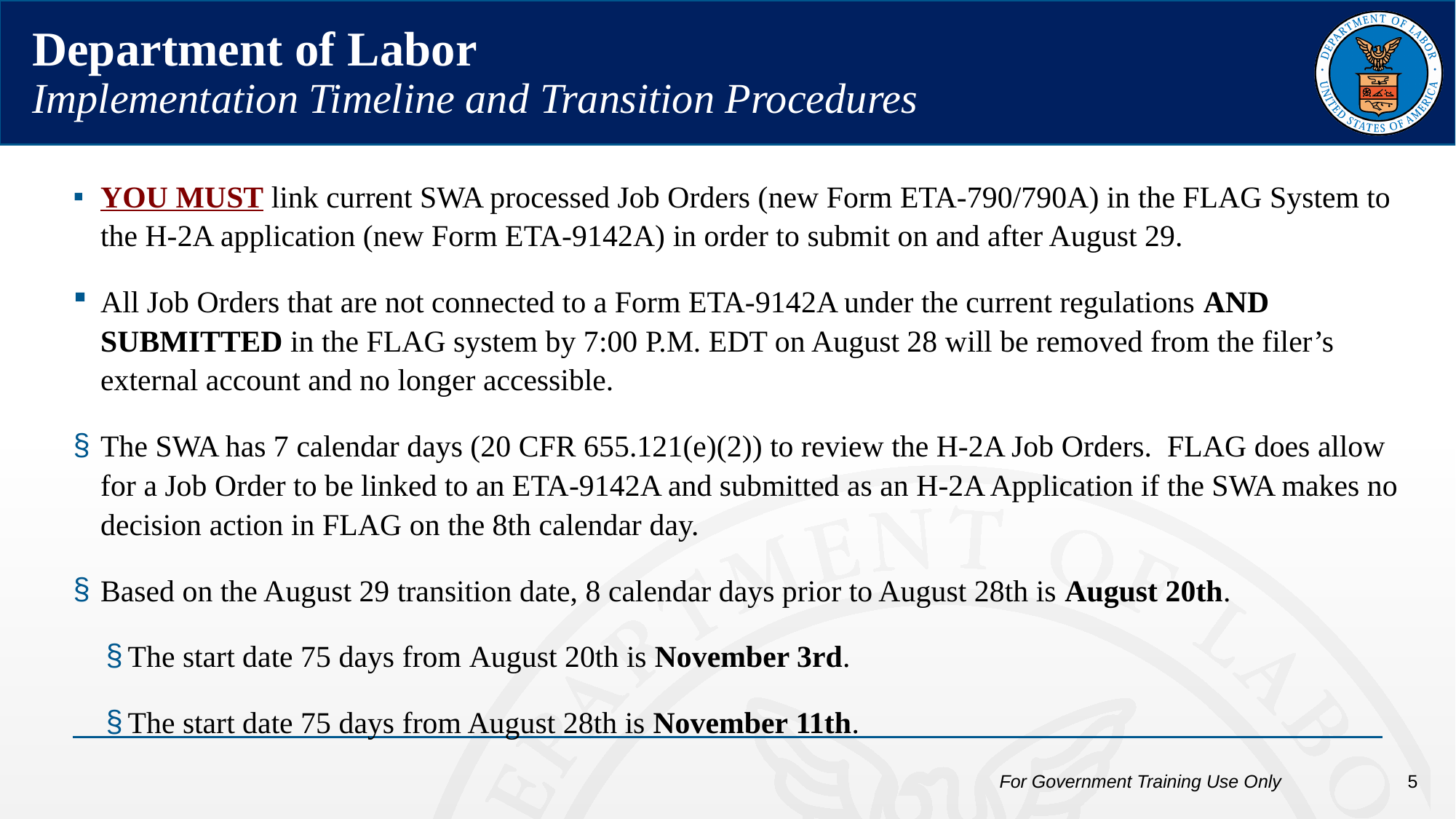

Department of Labor
Implementation Timeline and Transition Procedures
YOU MUST link current SWA processed Job Orders (new Form ETA-790/790A) in the FLAG System to the H-2A application (new Form ETA-9142A) in order to submit on and after August 29.
All Job Orders that are not connected to a Form ETA-9142A under the current regulations AND SUBMITTED in the FLAG system by 7:00 P.M. EDT on August 28 will be removed from the filer’s external account and no longer accessible.
The SWA has 7 calendar days (20 CFR 655.121(e)(2)) to review the H-2A Job Orders.  FLAG does allow for a Job Order to be linked to an ETA-9142A and submitted as an H-2A Application if the SWA makes no decision action in FLAG on the 8th calendar day.
Based on the August 29 transition date, 8 calendar days prior to August 28th is August 20th.
The start date 75 days from August 20th is November 3rd.
The start date 75 days from August 28th is November 11th.

For Government Training Use Only
5